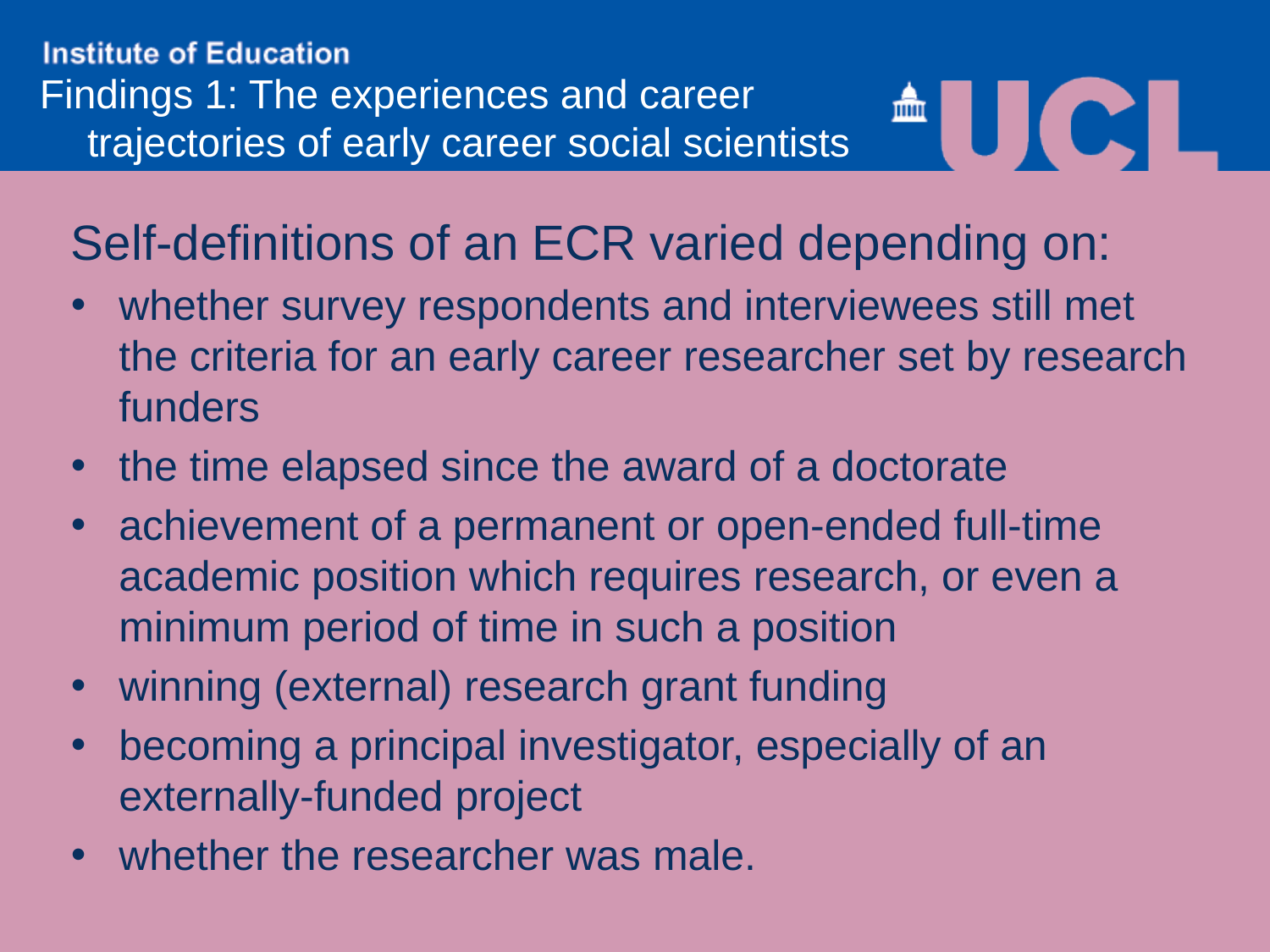

# Findings 1: The experiences and career trajectories of early career social scientists
Self-definitions of an ECR varied depending on:
whether survey respondents and interviewees still met the criteria for an early career researcher set by research funders
the time elapsed since the award of a doctorate
achievement of a permanent or open-ended full-time academic position which requires research, or even a minimum period of time in such a position
winning (external) research grant funding
becoming a principal investigator, especially of an externally-funded project
whether the researcher was male.